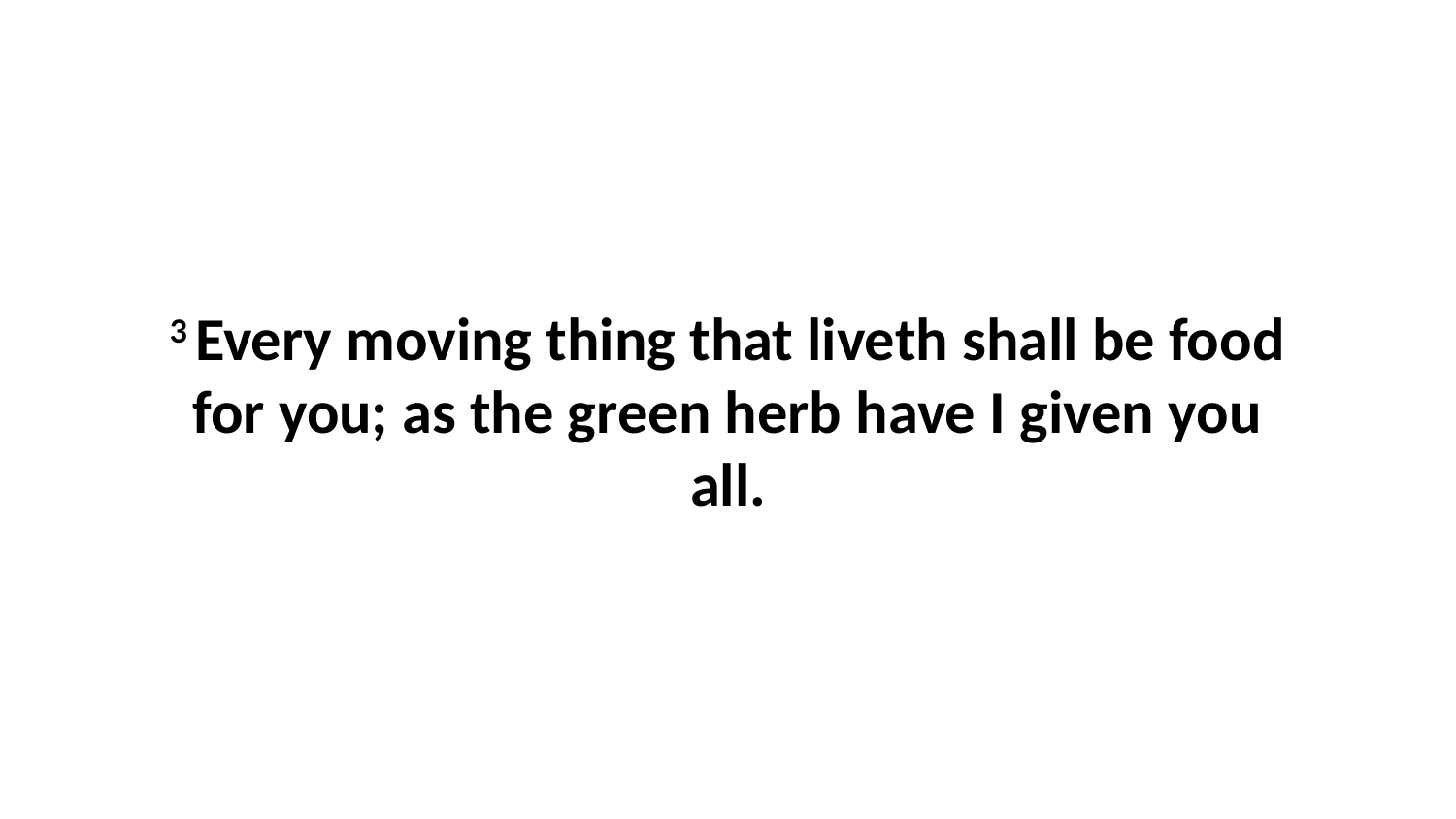

3 Every moving thing that liveth shall be food for you; as the green herb have I given you all.